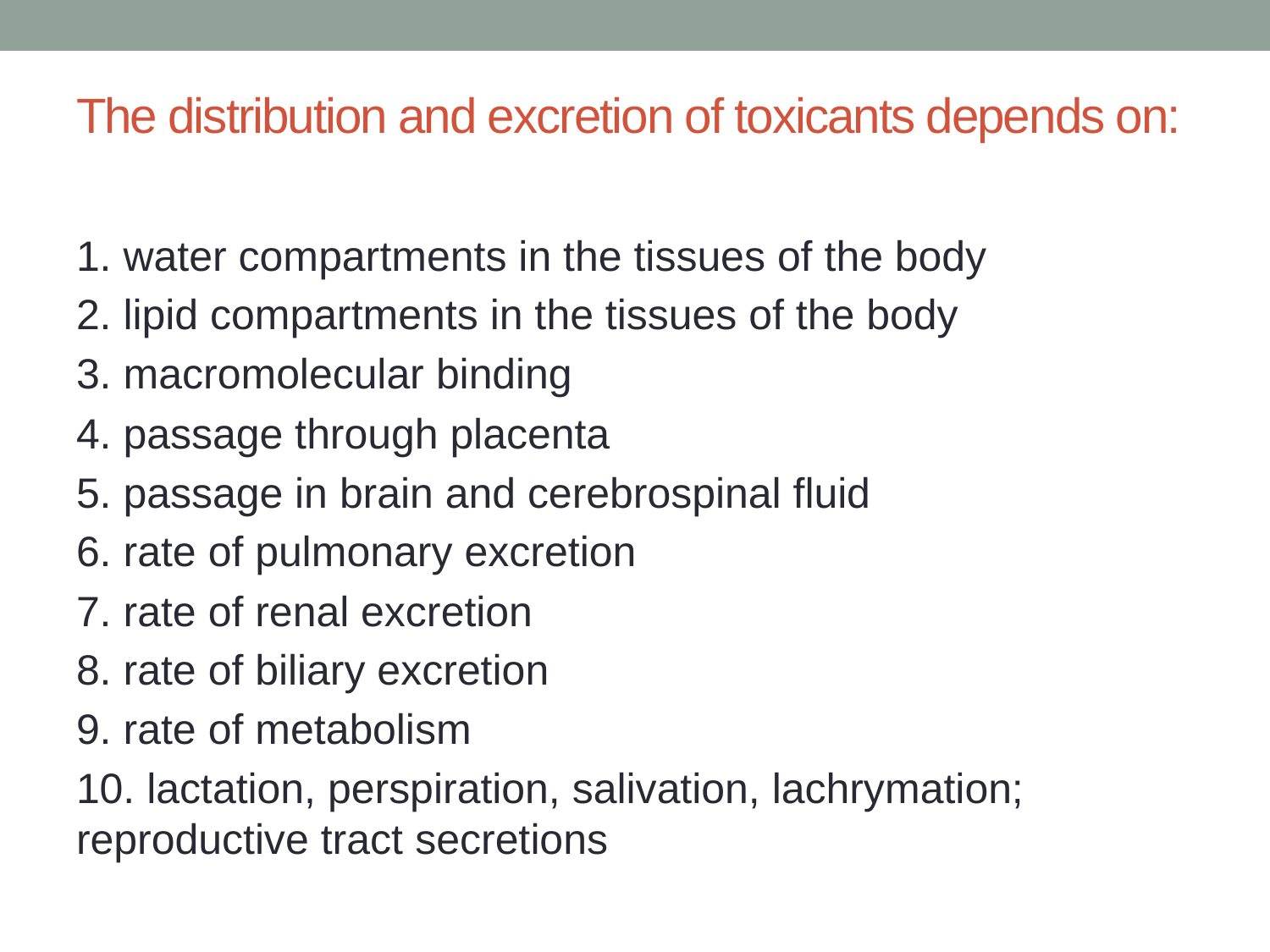

# The distribution and excretion of toxicants depends on:
1. water compartments in the tissues of the body
2. lipid compartments in the tissues of the body
3. macromolecular binding
4. passage through placenta
5. passage in brain and cerebrospinal fluid
6. rate of pulmonary excretion
7. rate of renal excretion
8. rate of biliary excretion
9. rate of metabolism
10. lactation, perspiration, salivation, lachrymation; reproductive tract secretions